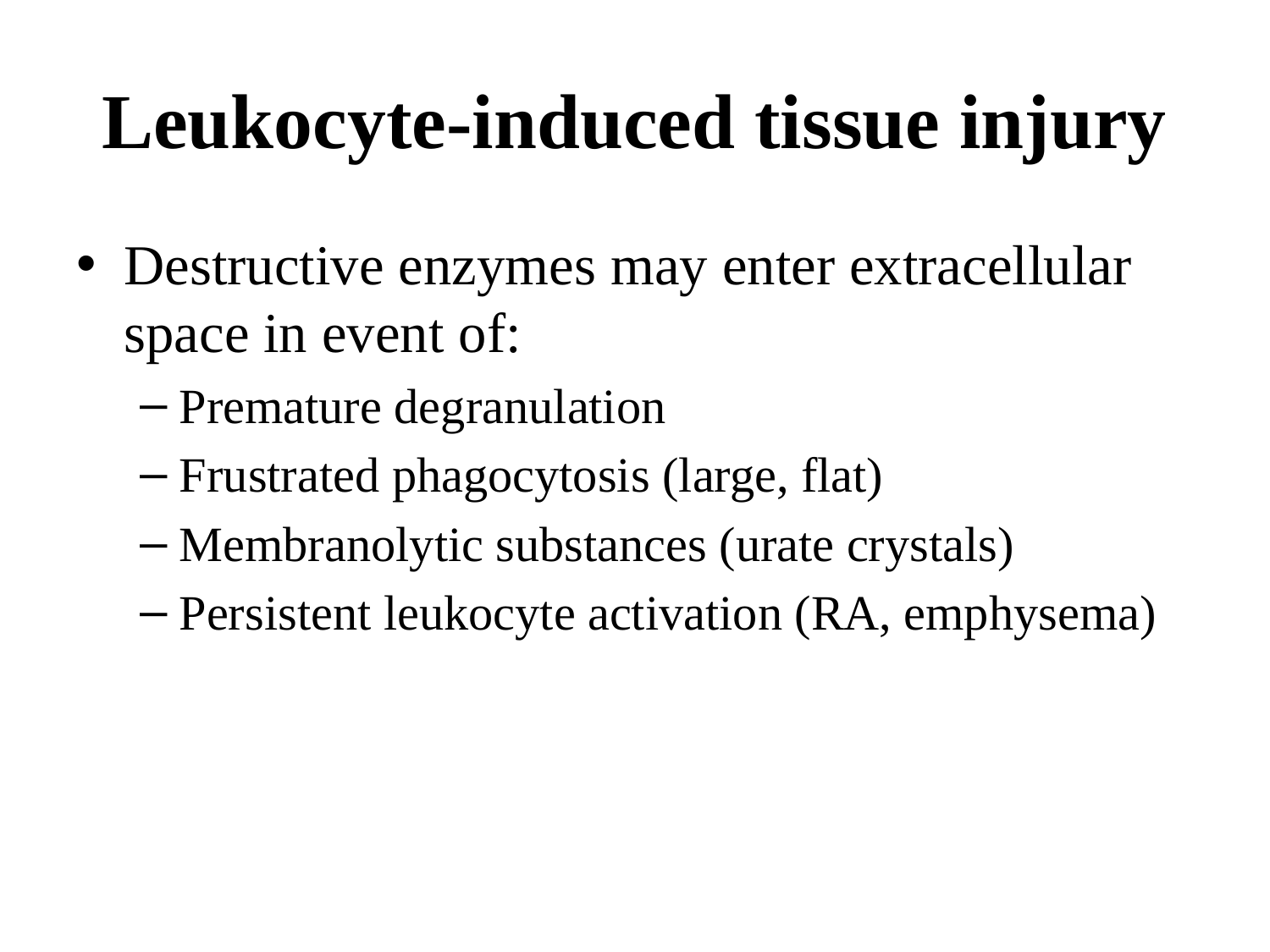

# Leukocyte-induced tissue injury
Destructive enzymes may enter extracellular space in event of:
Premature degranulation
Frustrated phagocytosis (large, flat)
Membranolytic substances (urate crystals)
Persistent leukocyte activation (RA, emphysema)